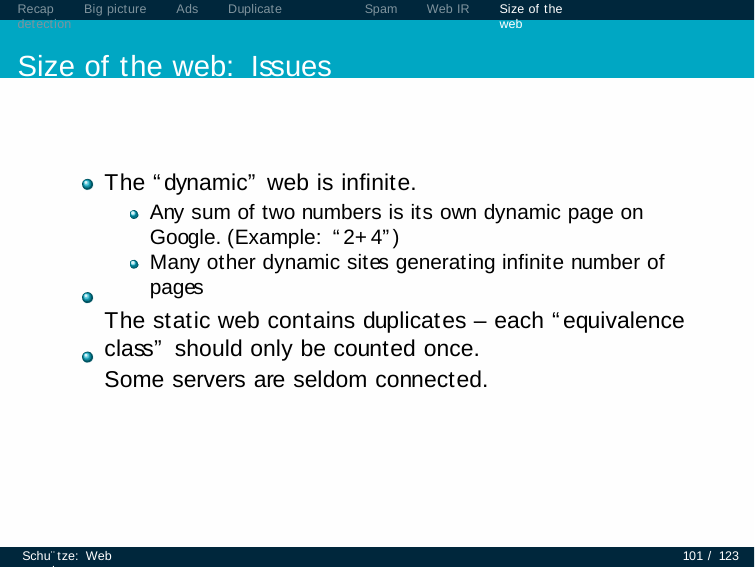

Recap	Big picture	Ads	Duplicate detection

Size of the web:  Issues
Spam
Web IR
Size of the web

The “dynamic” web is infinite.
Any sum of two numbers is its own dynamic page on Google. (Example:  “2+4”)
Many other dynamic sites generating infinite number of pages
The static web contains duplicates – each “equivalence class” should only be counted once.
Some servers are seldom connected.

Schu¨tze:  Web search
101 / 123